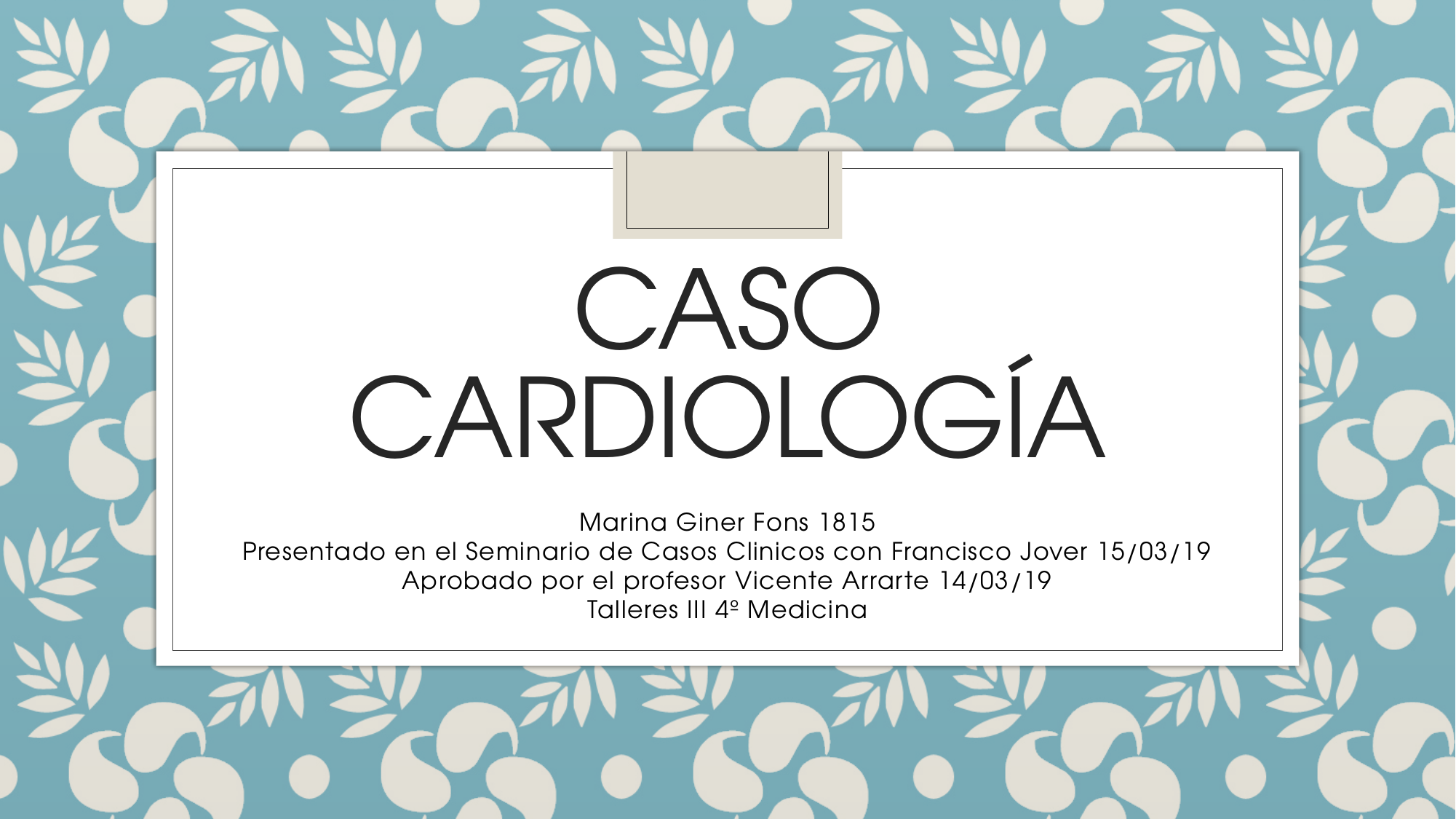

# Caso cardiología
Marina Giner Fons 1815
Presentado en el Seminario de Casos Clinicos con Francisco Jover 15/03/19
Aprobado por el profesor Vicente Arrarte 14/03/19
Talleres III 4º Medicina